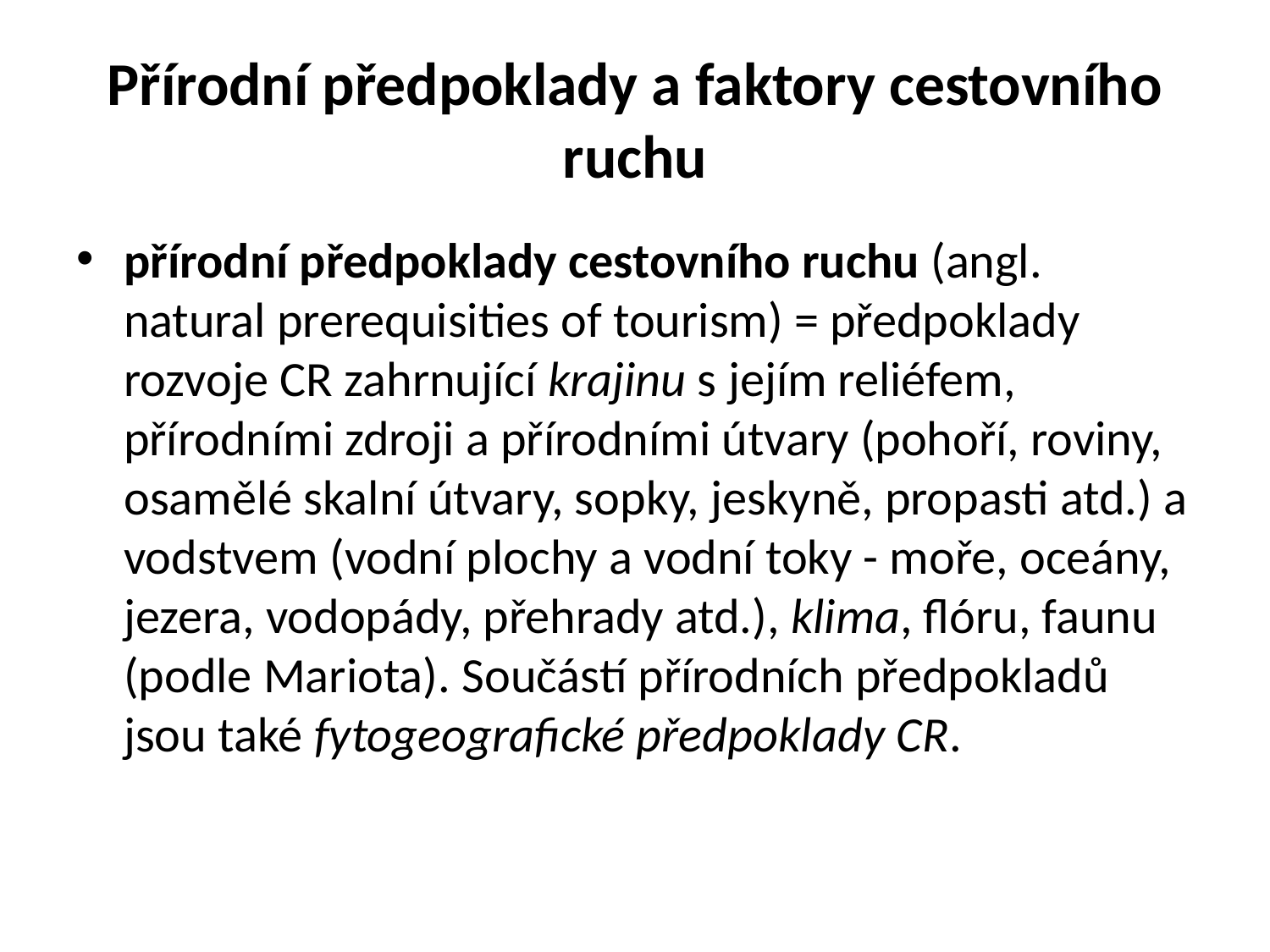

# Přírodní předpoklady a faktory cestovního ruchu
přírodní předpoklady cestovního ruchu (angl. natural prerequisities of tourism) = předpoklady rozvoje CR zahrnující krajinu s jejím reliéfem, přírodními zdroji a přírodními útvary (pohoří, roviny, osamělé skalní útvary, sopky, jeskyně, propasti atd.) a vodstvem (vodní plochy a vodní toky - moře, oceány, jezera, vodopády, přehrady atd.), klima, flóru, faunu (podle Mariota). Součástí přírodních předpokladů jsou také fytogeografické předpoklady CR.